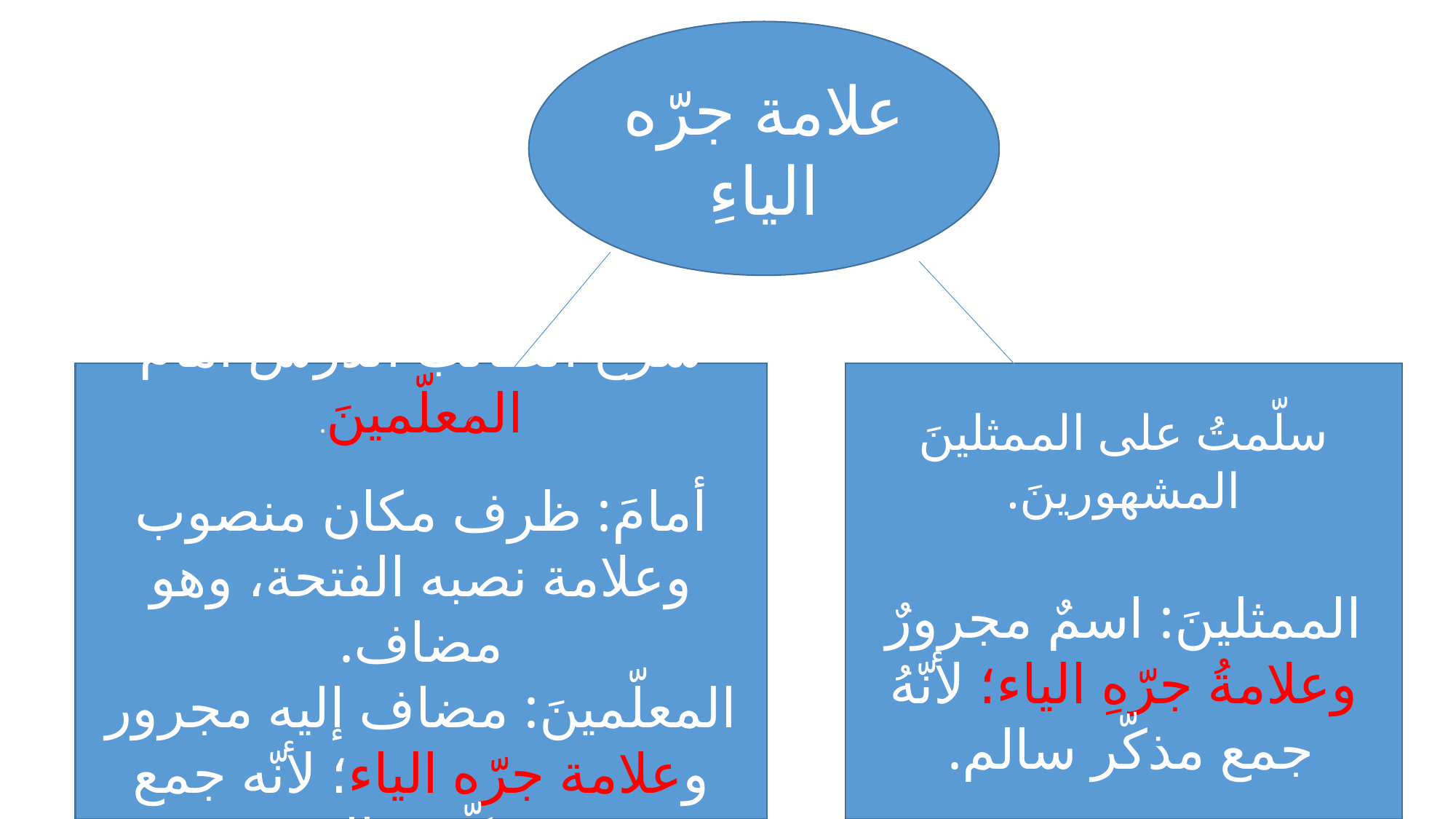

علامة جرّه الياءِ
شرحَ الطّالبُ الدّرسَ أمامَ المعلّمينَ.

أمامَ: ظرف مكان منصوب وعلامة نصبه الفتحة، وهو مضاف.
المعلّمينَ: مضاف إليه مجرور وعلامة جرّه الياء؛ لأنّه جمع مذكّر سالم.
سلّمتُ على الممثلينَ المشهورينَ.

الممثلينَ: اسمٌ مجرورٌ وعلامةُ جرّهِ الياء؛ لأنّهُ جمع مذكّر سالم.